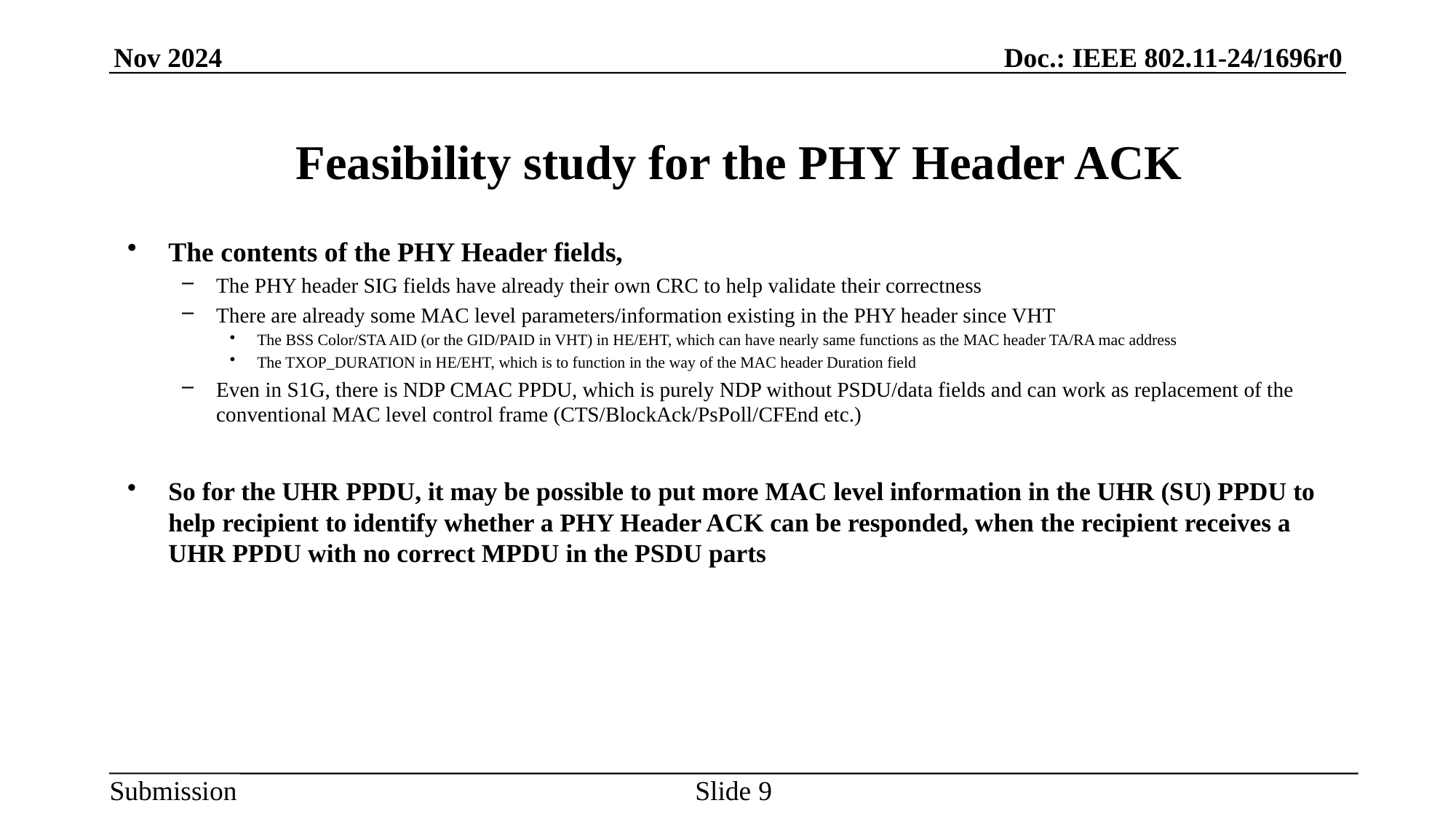

# Feasibility study for the PHY Header ACK
The contents of the PHY Header fields,
The PHY header SIG fields have already their own CRC to help validate their correctness
There are already some MAC level parameters/information existing in the PHY header since VHT
The BSS Color/STA AID (or the GID/PAID in VHT) in HE/EHT, which can have nearly same functions as the MAC header TA/RA mac address
The TXOP_DURATION in HE/EHT, which is to function in the way of the MAC header Duration field
Even in S1G, there is NDP CMAC PPDU, which is purely NDP without PSDU/data fields and can work as replacement of the conventional MAC level control frame (CTS/BlockAck/PsPoll/CFEnd etc.)

So for the UHR PPDU, it may be possible to put more MAC level information in the UHR (SU) PPDU to help recipient to identify whether a PHY Header ACK can be responded, when the recipient receives a UHR PPDU with no correct MPDU in the PSDU parts

Slide 9